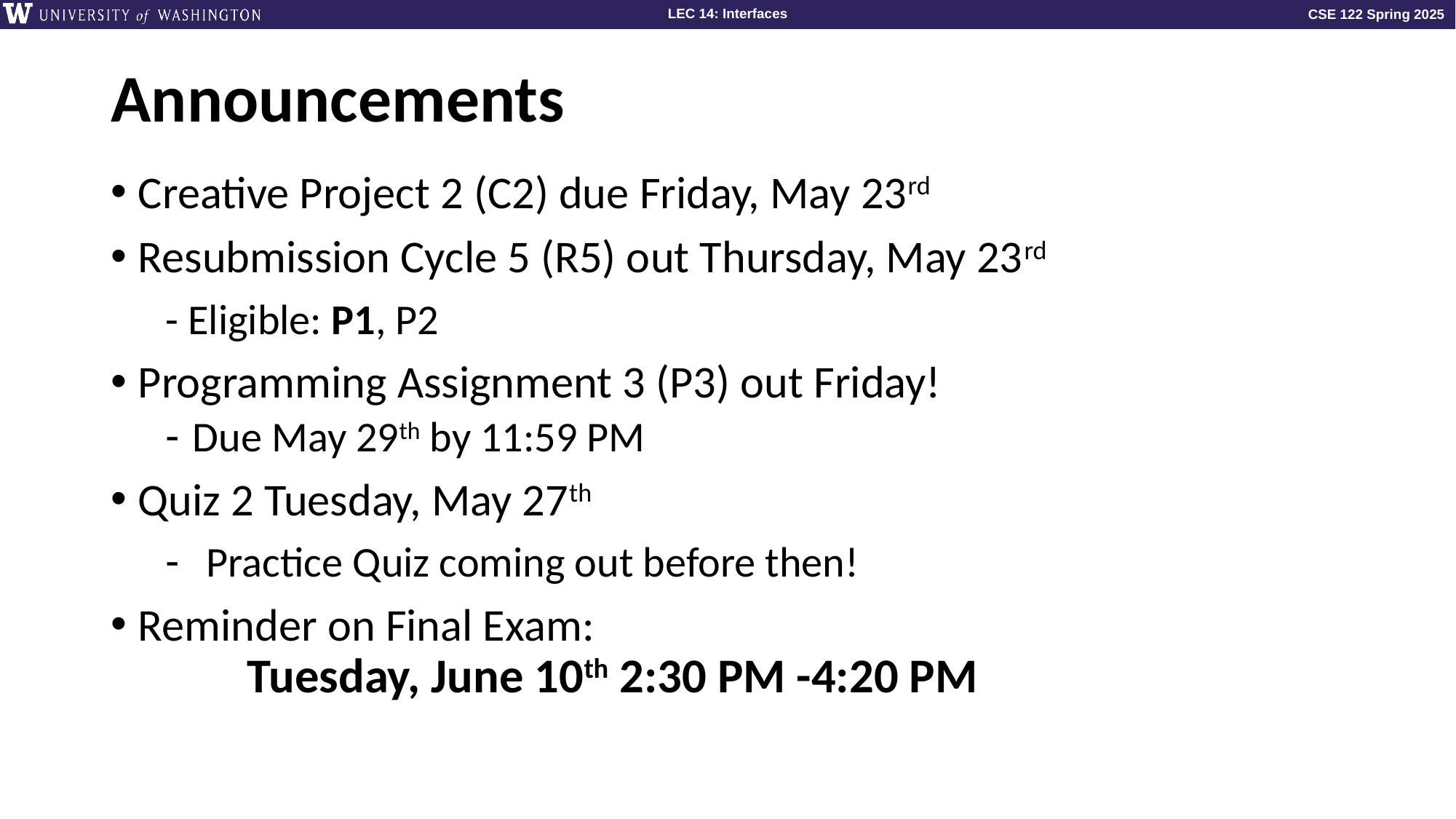

# Announcements
Creative Project 2 (C2) due Friday, May 23rd
Resubmission Cycle 5 (R5) out Thursday, May 23rd
- Eligible: P1, P2
Programming Assignment 3 (P3) out Friday!
Due May 29th by 11:59 PM
Quiz 2 Tuesday, May 27th
Practice Quiz coming out before then!
Reminder on Final Exam:
	Tuesday, June 10th 2:30 PM -4:20 PM